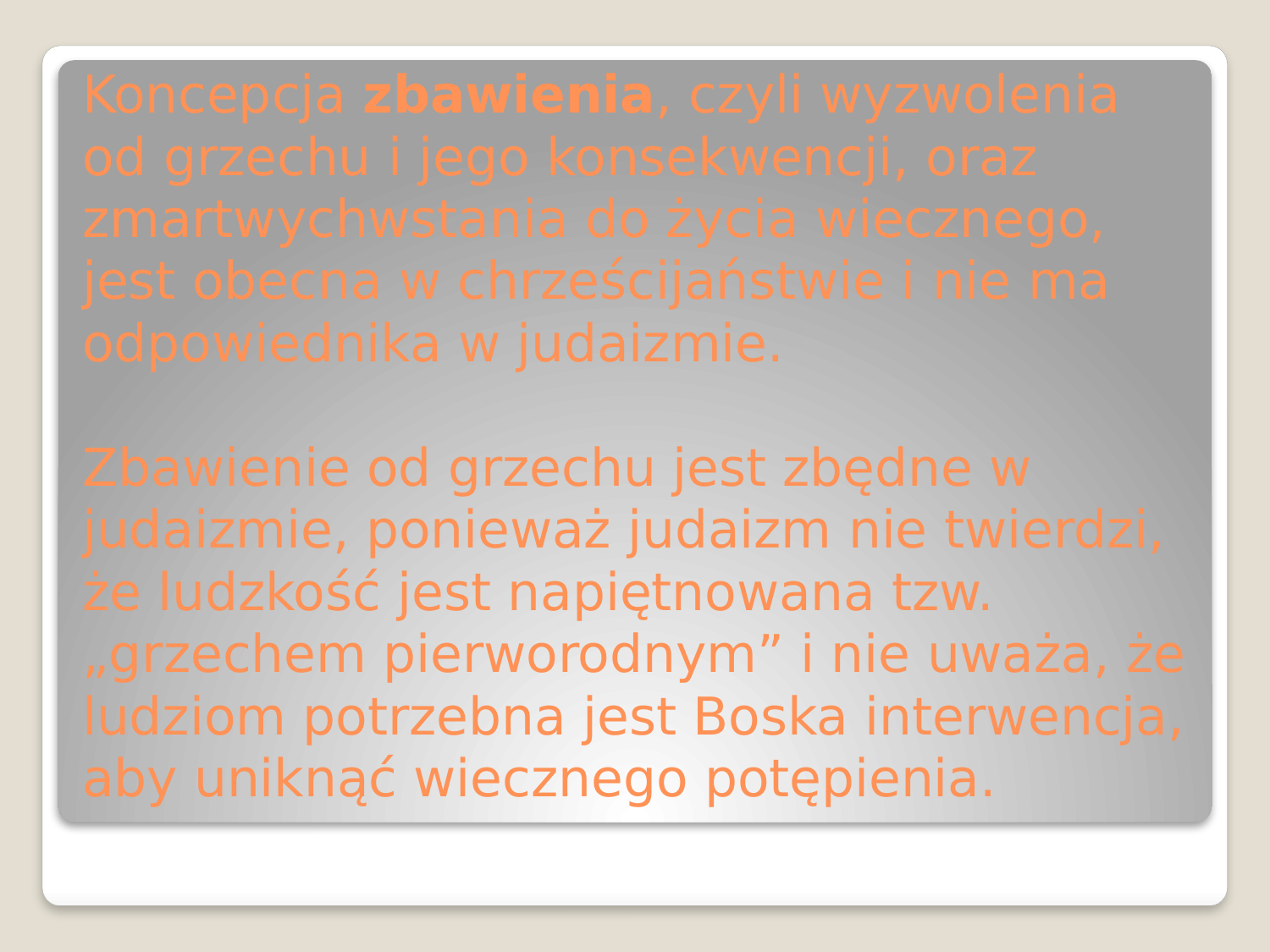

# Koncepcja zbawienia, czyli wyzwolenia od grzechu i jego konsekwencji, oraz zmartwychwstania do życia wiecznego, jest obecna w chrześcijaństwie i nie ma odpowiednika w judaizmie.  Zbawienie od grzechu jest zbędne w judaizmie, ponieważ judaizm nie twierdzi, że ludzkość jest napiętnowana tzw. „grzechem pierworodnym” i nie uważa, że ludziom potrzebna jest Boska interwencja, aby uniknąć wiecznego potępienia.